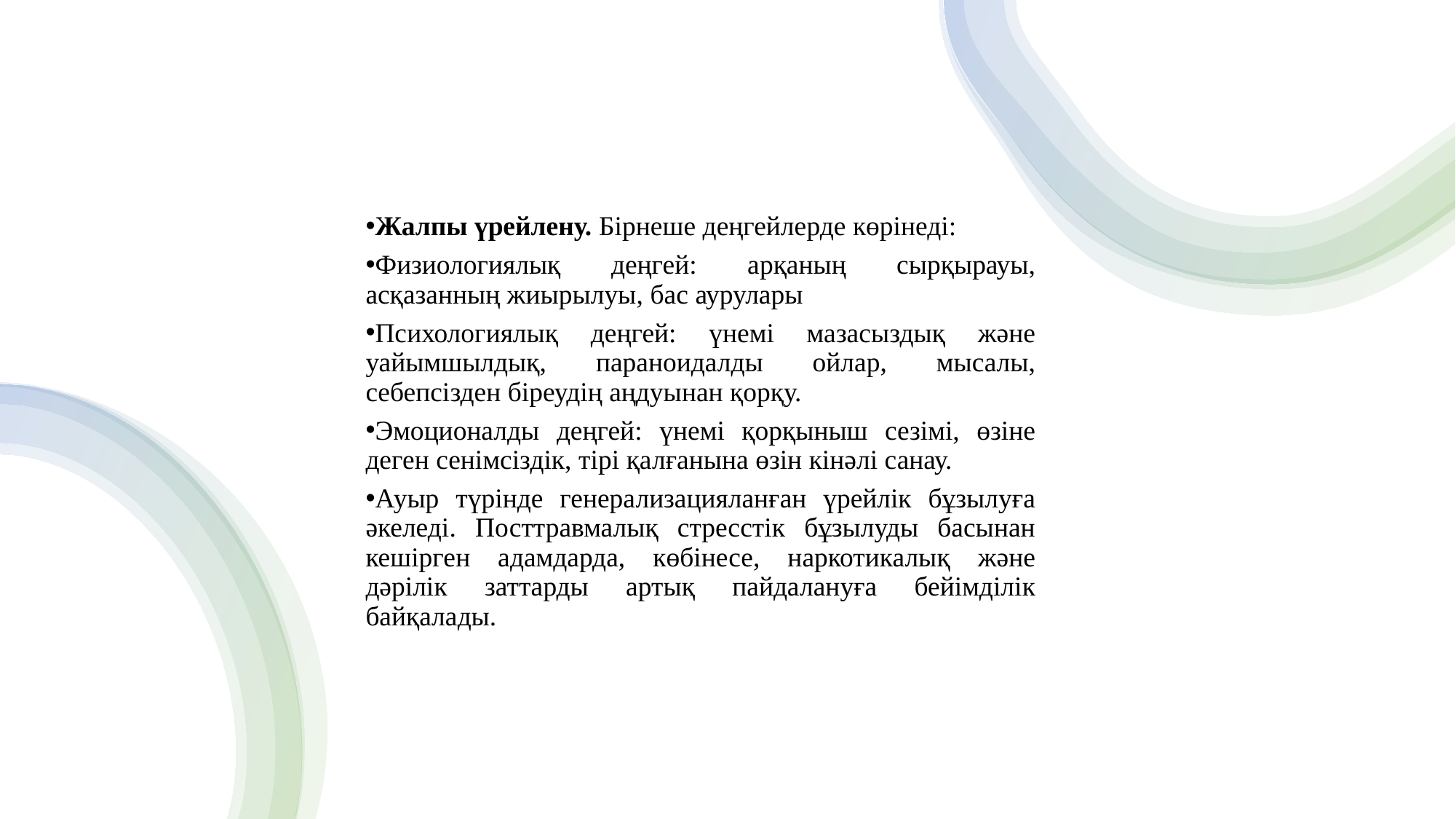

Жалпы үрейлену. Бірнеше деңгейлерде көрінеді:
Физиологиялық деңгей: арқаның сырқырауы, асқазанның жиырылуы, бас аурулары
Психологиялық деңгей: үнемі мазасыздық және уайымшылдық, параноидалды ойлар, мысалы, себепсізден біреудің аңдуынан қорқу.
Эмоционалды деңгей: үнемі қорқыныш сезімі, өзіне деген сенімсіздік, тірі қалғанына өзін кінәлі санау.
Ауыр түрінде генерализацияланған үрейлік бұзылуға әкеледі. Посттравмалық стресстік бұзылуды басынан кешірген адамдарда, көбінесе, наркотикалық және дәрілік заттарды артық пайдалануға бейімділік байқалады.